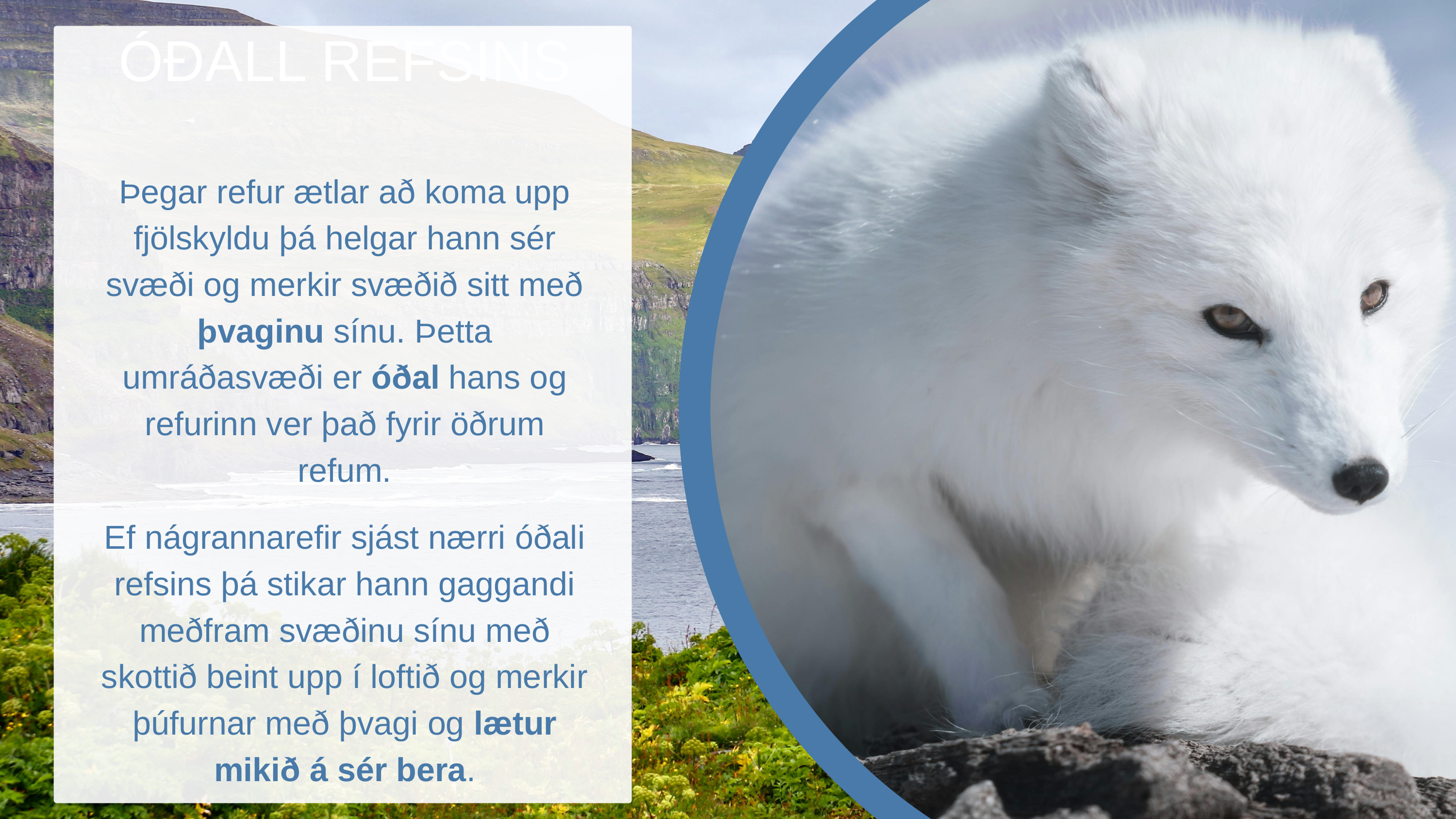

ÓÐALL REFSINS

Þegar refur ætlar að koma upp fjölskyldu þá helgar hann sér svæði og merkir svæðið sitt með þvaginu sínu. Þetta umráðasvæði er óðal hans og refurinn ver það fyrir öðrum refum.

Ef nágrannarefir sjást nærri óðali refsins þá stikar hann gaggandi meðfram svæðinu sínu með skottið beint upp í loftið og merkir þúfurnar með þvagi og lætur mikið á sér bera.